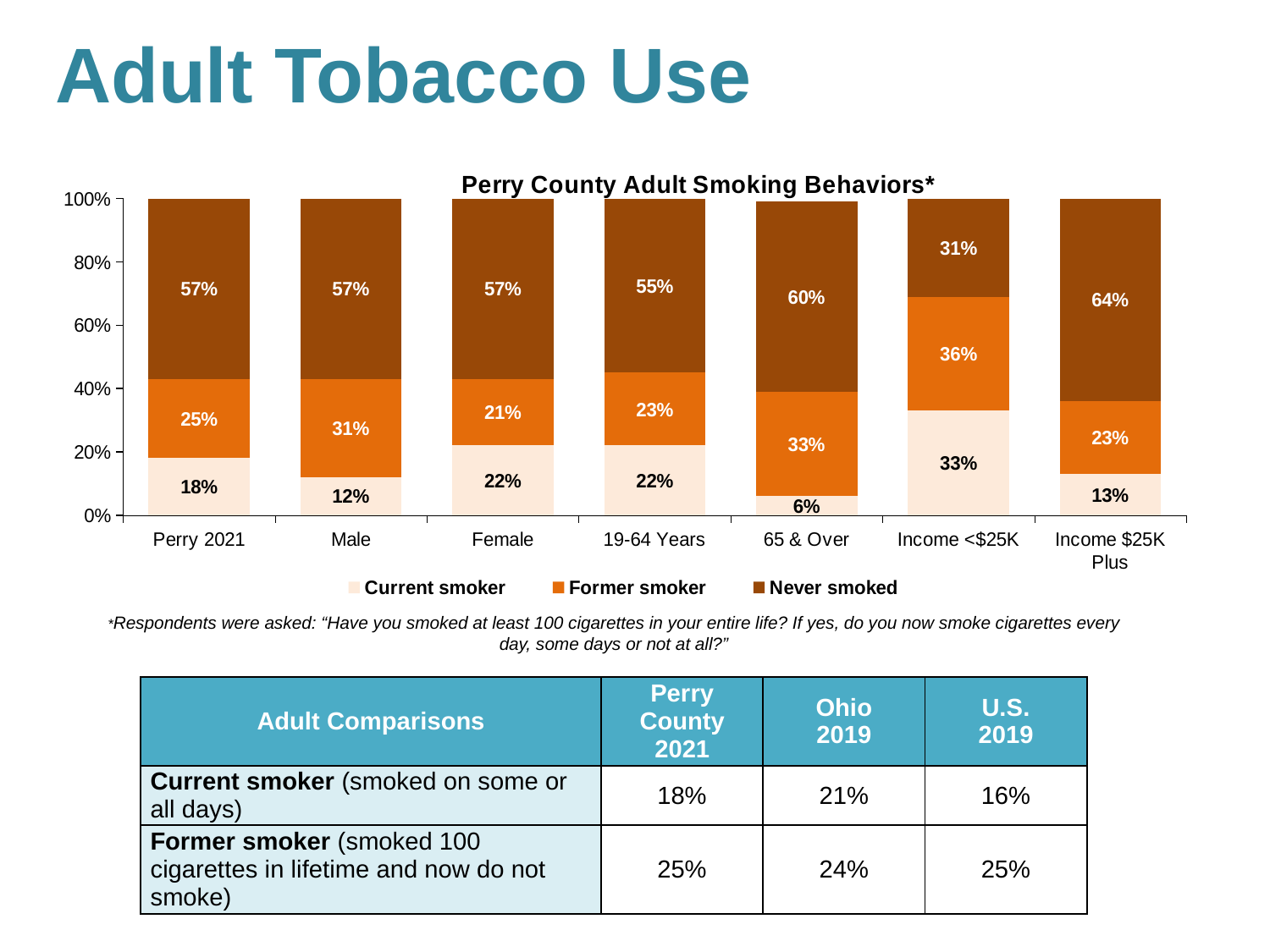

# Adult Tobacco Use

### Chart: Perry County Adult Smoking Behaviors*

| Category | Current smoker | Former smoker | Never smoked |
|---|---|---|---|
| Perry 2021 | 0.18 | 0.25 | 0.57 |
| Male | 0.12 | 0.31 | 0.57 |
| Female | 0.22 | 0.21 | 0.57 |
| 19-64 Years | 0.22 | 0.23 | 0.55 |
| 65 & Over | 0.06 | 0.33 | 0.6 |
| Income <$25K | 0.33 | 0.36 | 0.31 |
| Income $25K Plus | 0.13 | 0.23 | 0.64 |

*Respondents were asked: “Have you smoked at least 100 cigarettes in your entire life? If yes, do you now smoke cigarettes every day, some days or not at all?”
| Adult Comparisons | Perry County 2021 | Ohio 2019 | U.S. 2019 |
| --- | --- | --- | --- |
| Current smoker (smoked on some or all days) | 18% | 21% | 16% |
| Former smoker (smoked 100 cigarettes in lifetime and now do not smoke) | 25% | 24% | 25% |